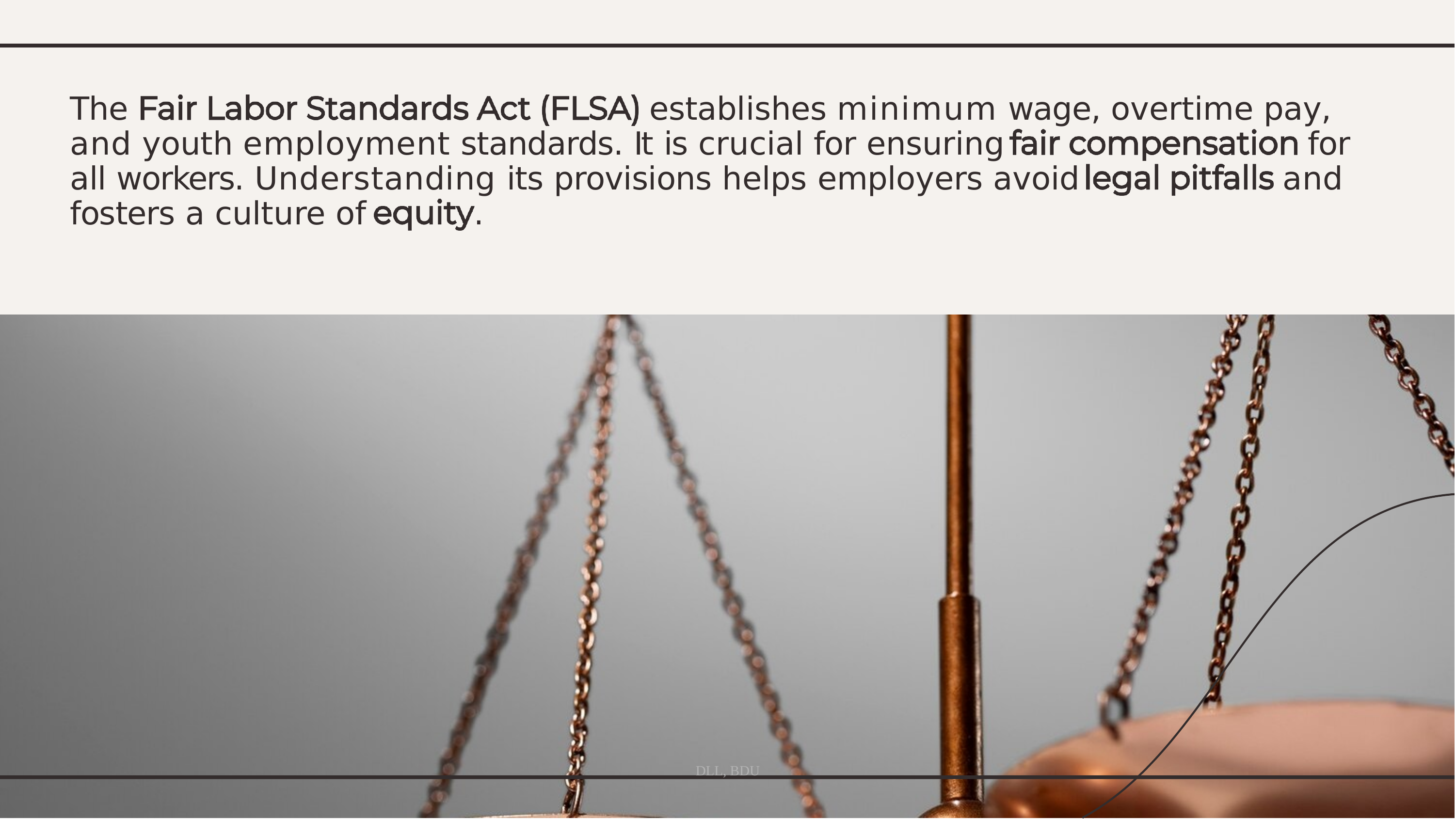

The		establishes minimum wage, overtime pay, and youth employment standards. It is crucial for ensuring		for all workers. Understanding its provisions helps employers avoid	and fosters a culture of	.
DLL, BDU